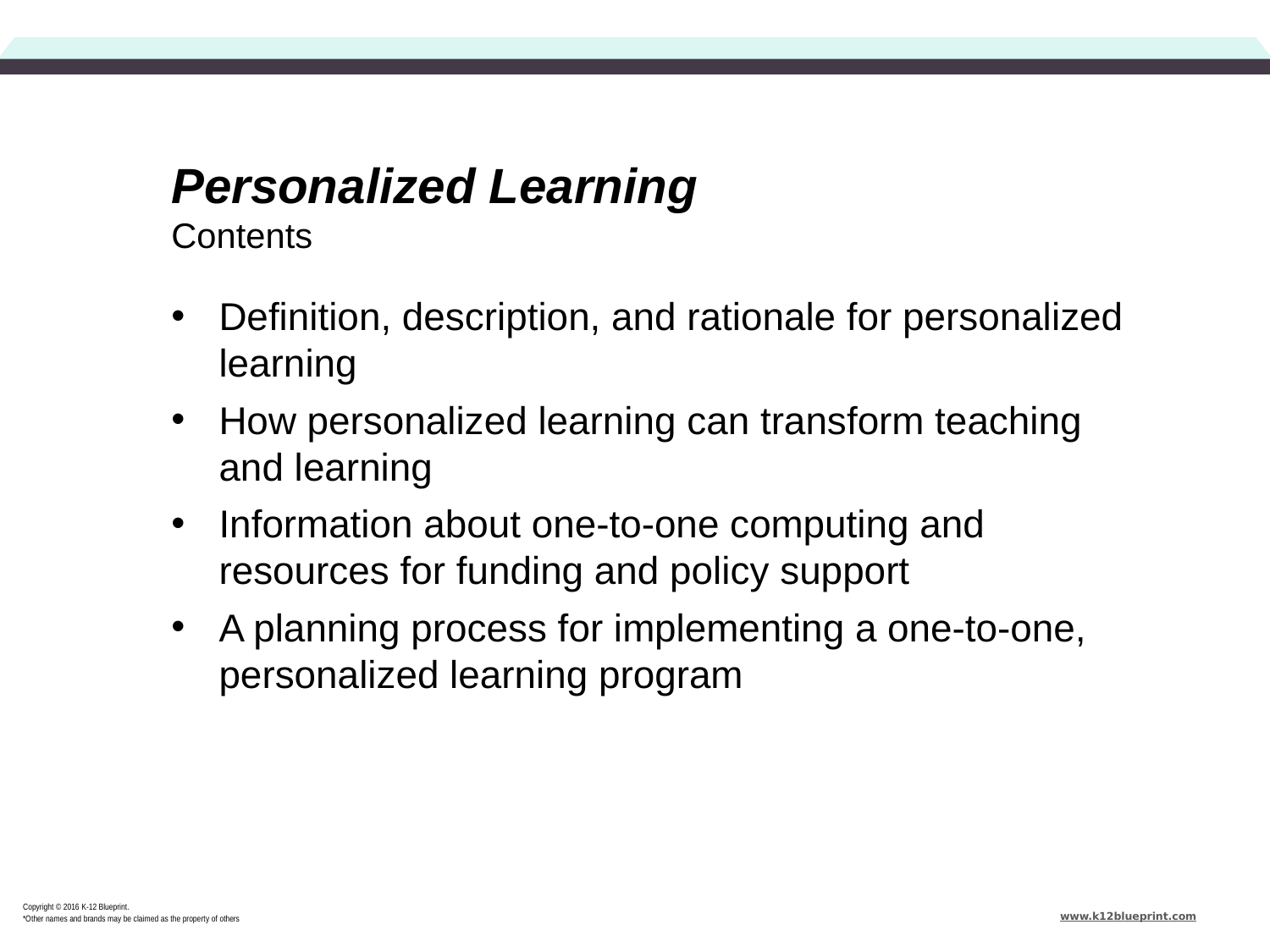

Personalized Learning
Contents
Definition, description, and rationale for personalized learning
How personalized learning can transform teaching and learning
Information about one-to-one computing and resources for funding and policy support
A planning process for implementing a one-to-one, personalized learning program
Copyright © 2016 K-12 Blueprint.
*Other names and brands may be claimed as the property of others
www.k12blueprint.com